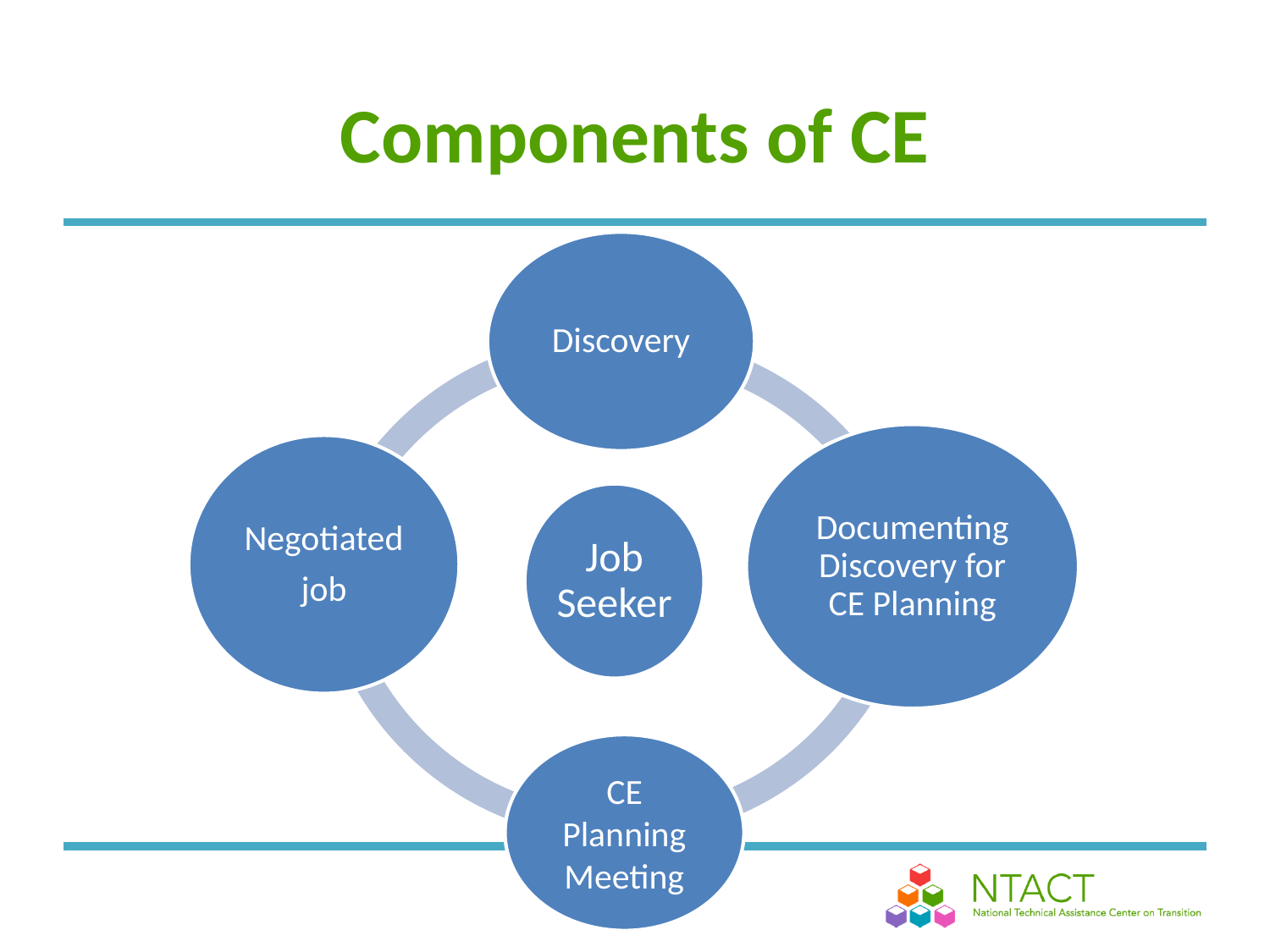

# Components of CE
Job Seeker
Discovery
Documenting Discovery for CE Planning
CE Planning
Meeting
Negotiated
job